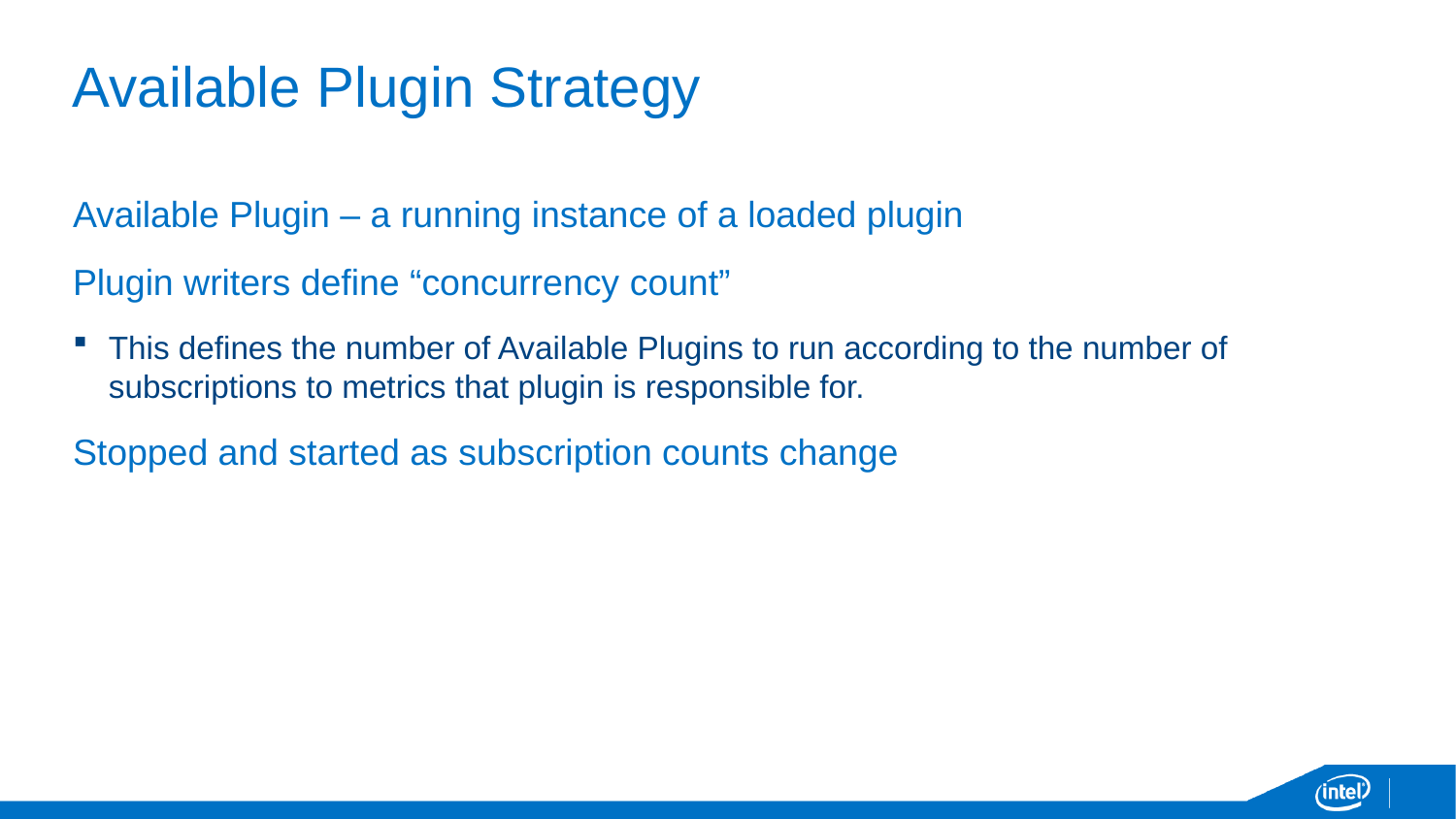

# Available Plugin Strategy
Available Plugin – a running instance of a loaded plugin
Plugin writers define “concurrency count”
This defines the number of Available Plugins to run according to the number of subscriptions to metrics that plugin is responsible for.
Stopped and started as subscription counts change